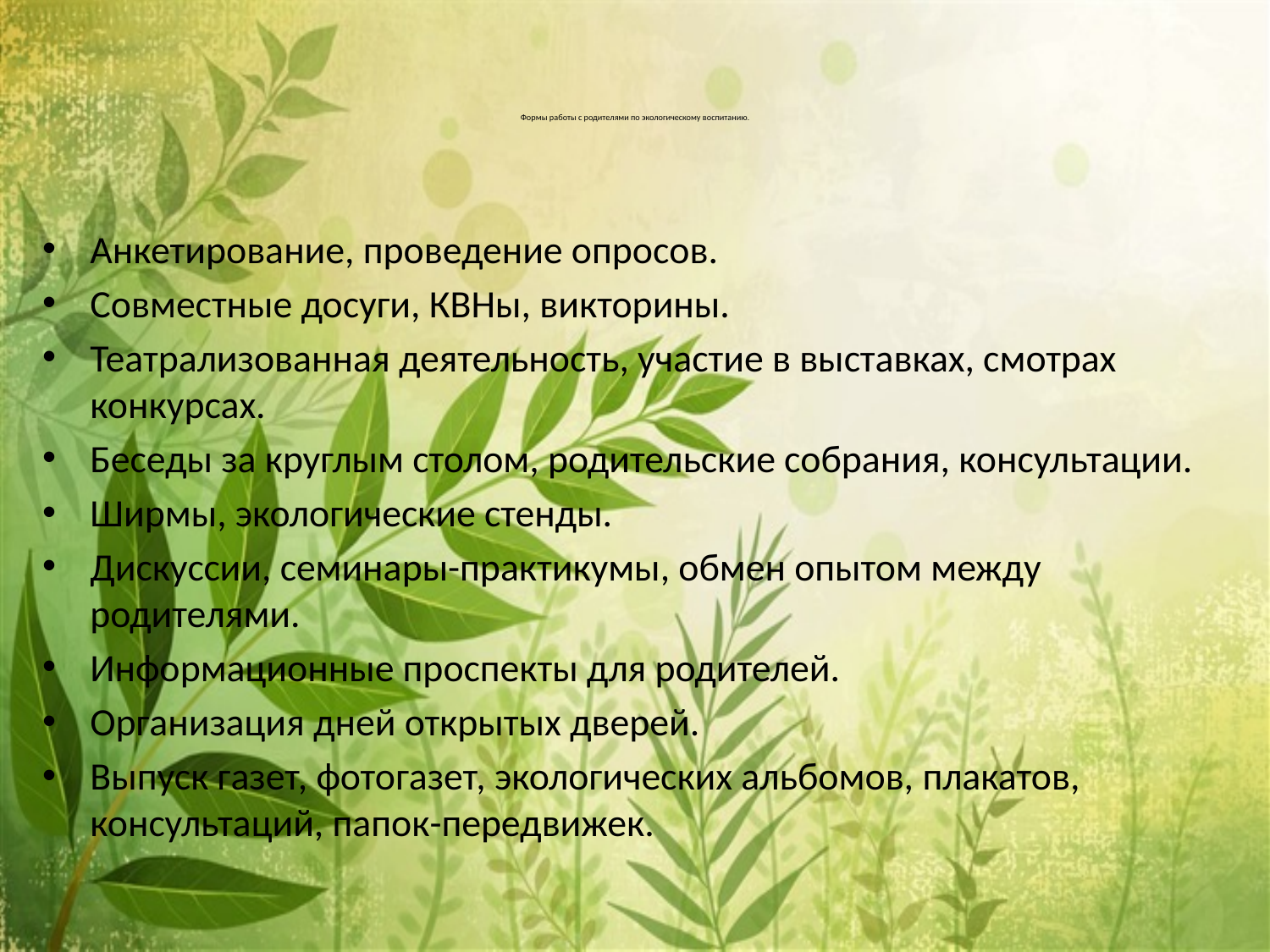

# Формы работы с родителями по экологическому воспитанию.
Анкетирование, проведение опросов.
Совместные досуги, КВНы, викторины.
Театрализованная деятельность, участие в выставках, смотрах конкурсах.
Беседы за круглым столом, родительские собрания, консультации.
Ширмы, экологические стенды.
Дискуссии, семинары-практикумы, обмен опытом между родителями.
Информационные проспекты для родителей.
Организация дней открытых дверей.
Выпуск газет, фотогазет, экологических альбомов, плакатов, консультаций, папок-передвижек.